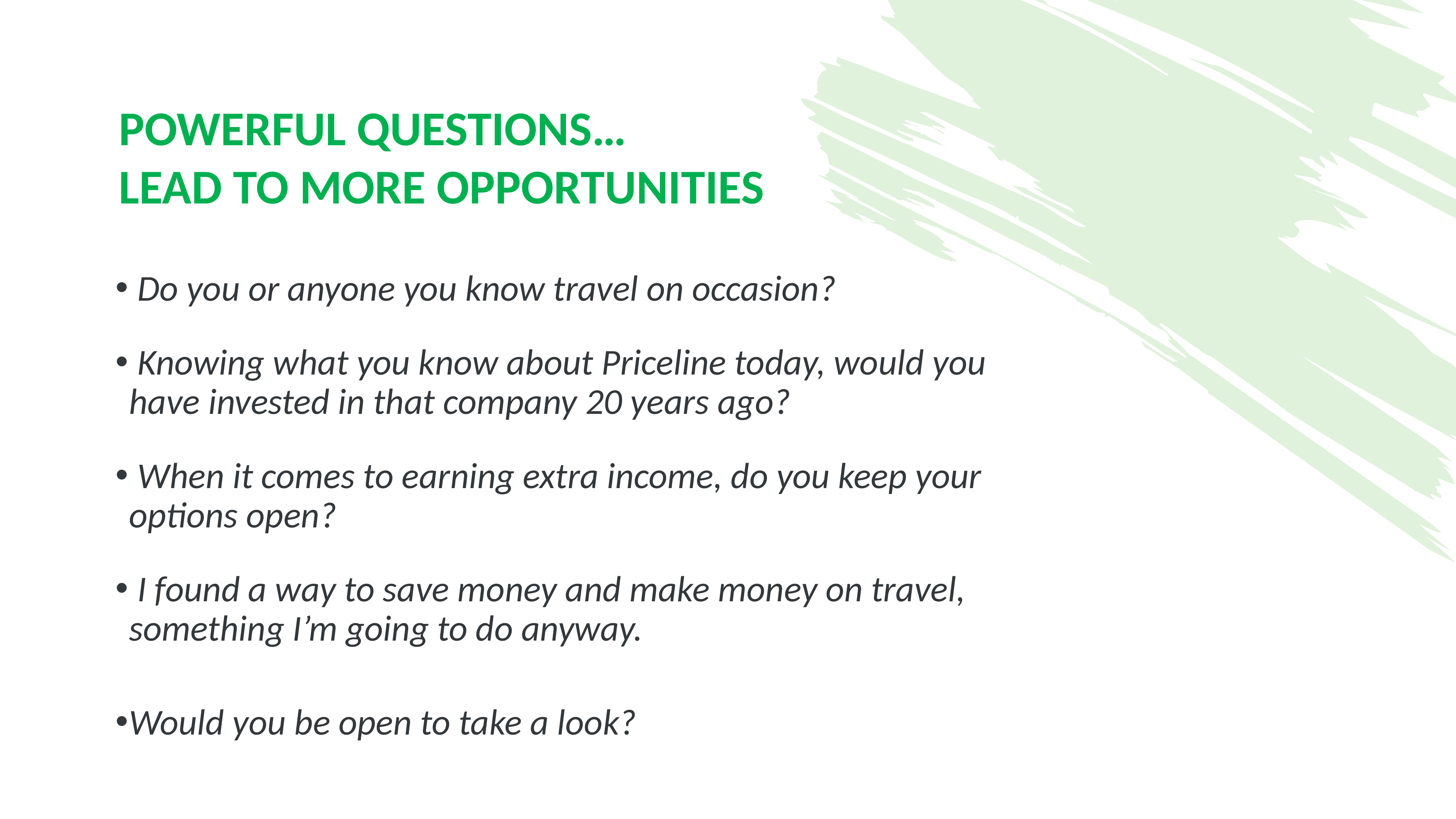

POWERFUL QUESTIONS…
LEAD TO MORE OPPORTUNITIES
 Do you or anyone you know travel on occasion?

 Knowing what you know about Priceline today, would you have invested in that company 20 years ago?

 When it comes to earning extra income, do you keep your options open?

 I found a way to save money and make money on travel, something I’m going to do anyway.

Would you be open to take a look?